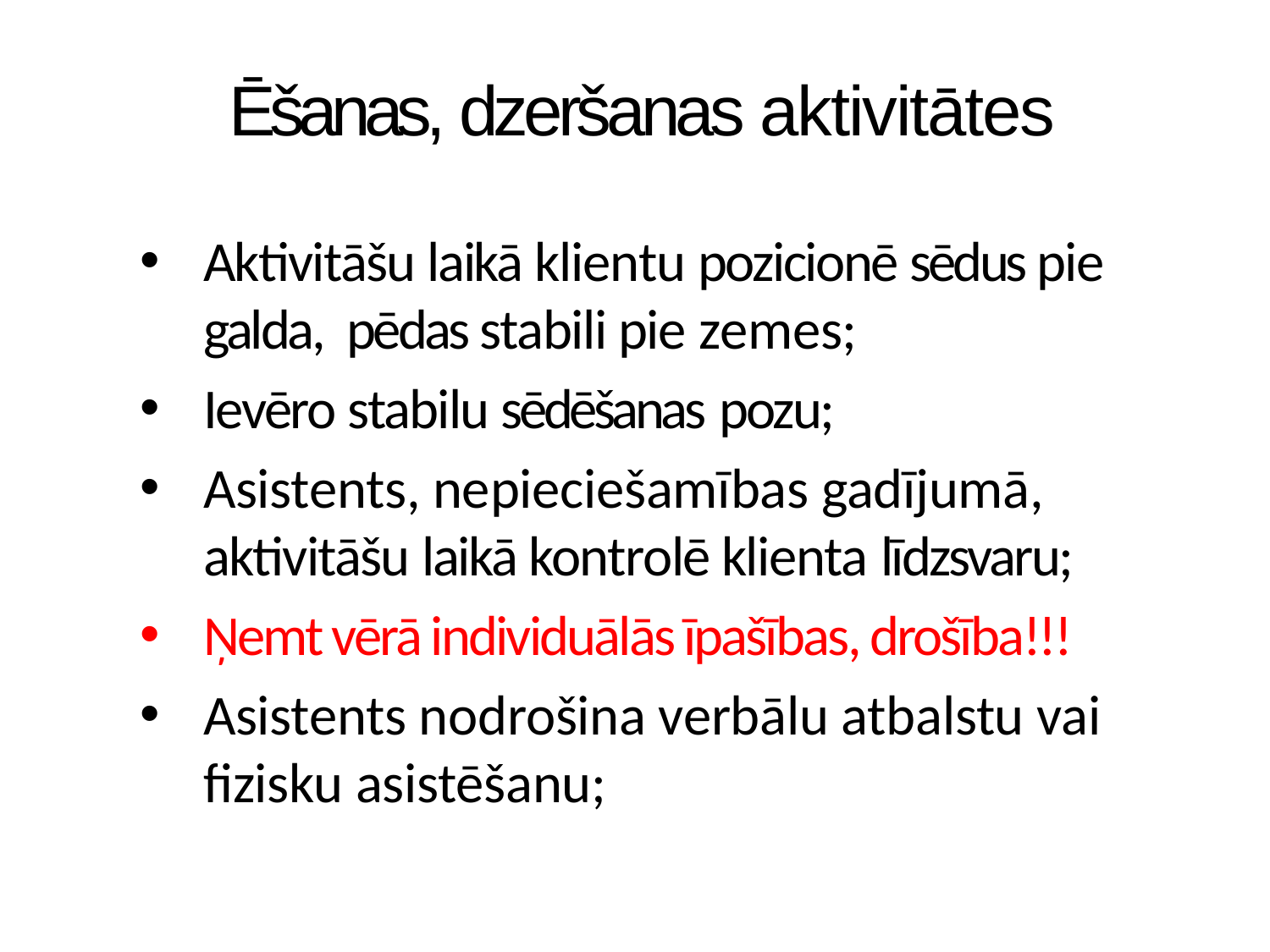

# Ēšanas, dzeršanas aktivitātes
Aktivitāšu laikā klientu pozicionē sēdus pie galda,  pēdas stabili pie zemes;
Ievēro stabilu sēdēšanas pozu;
Asistents, nepieciešamības gadījumā, aktivitāšu laikā kontrolē klienta līdzsvaru;
Ņemt vērā individuālās īpašības, drošība!!!
Asistents nodrošina verbālu atbalstu vai fizisku asistēšanu;